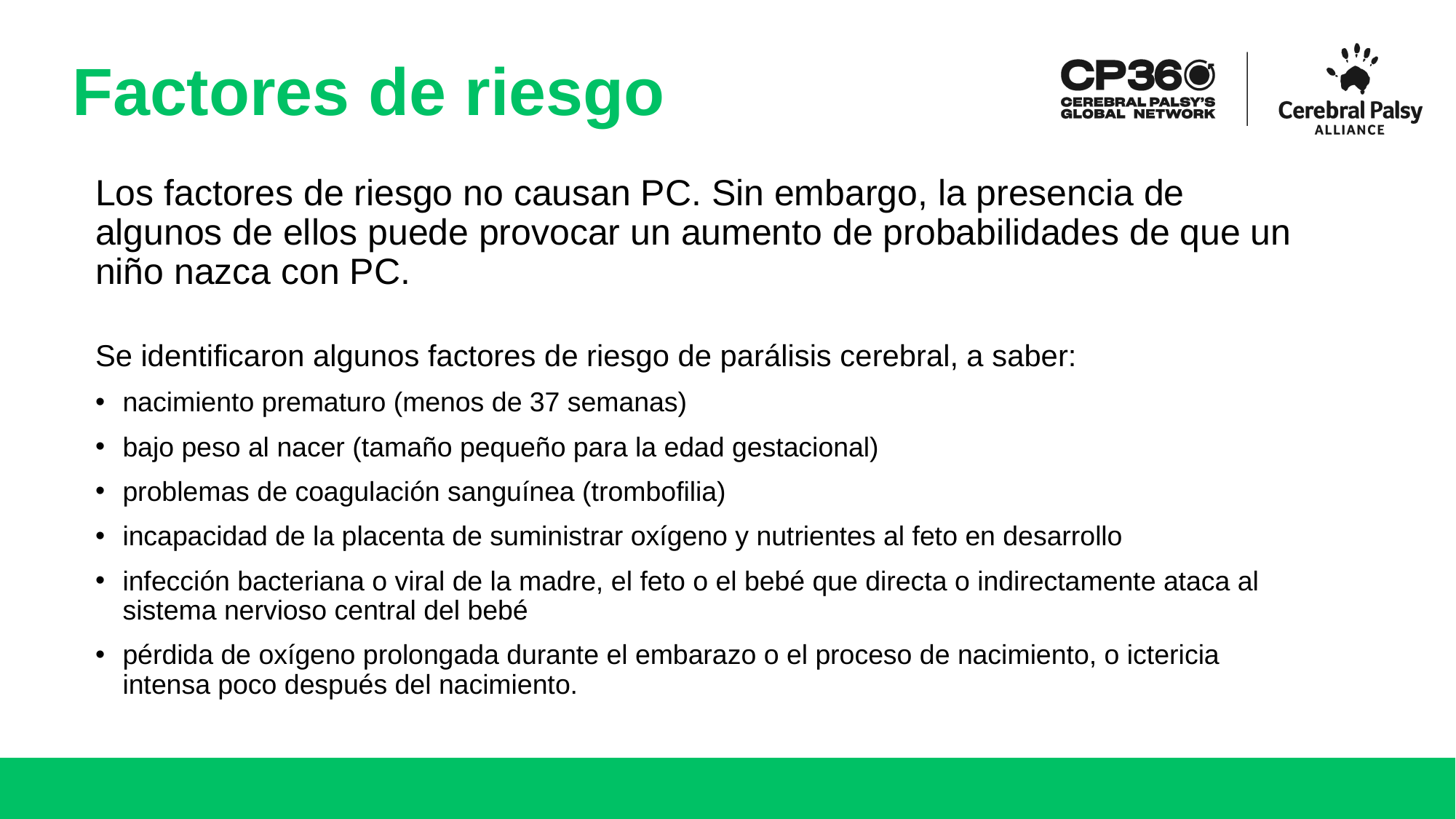

# Factores de riesgo
Los factores de riesgo no causan PC. Sin embargo, la presencia de algunos de ellos puede provocar un aumento de probabilidades de que un niño nazca con PC.
Se identificaron algunos factores de riesgo de parálisis cerebral, a saber:
nacimiento prematuro (menos de 37 semanas)
bajo peso al nacer (tamaño pequeño para la edad gestacional)
problemas de coagulación sanguínea (trombofilia)
incapacidad de la placenta de suministrar oxígeno y nutrientes al feto en desarrollo
infección bacteriana o viral de la madre, el feto o el bebé que directa o indirectamente ataca al sistema nervioso central del bebé
pérdida de oxígeno prolongada durante el embarazo o el proceso de nacimiento, o ictericia intensa poco después del nacimiento.